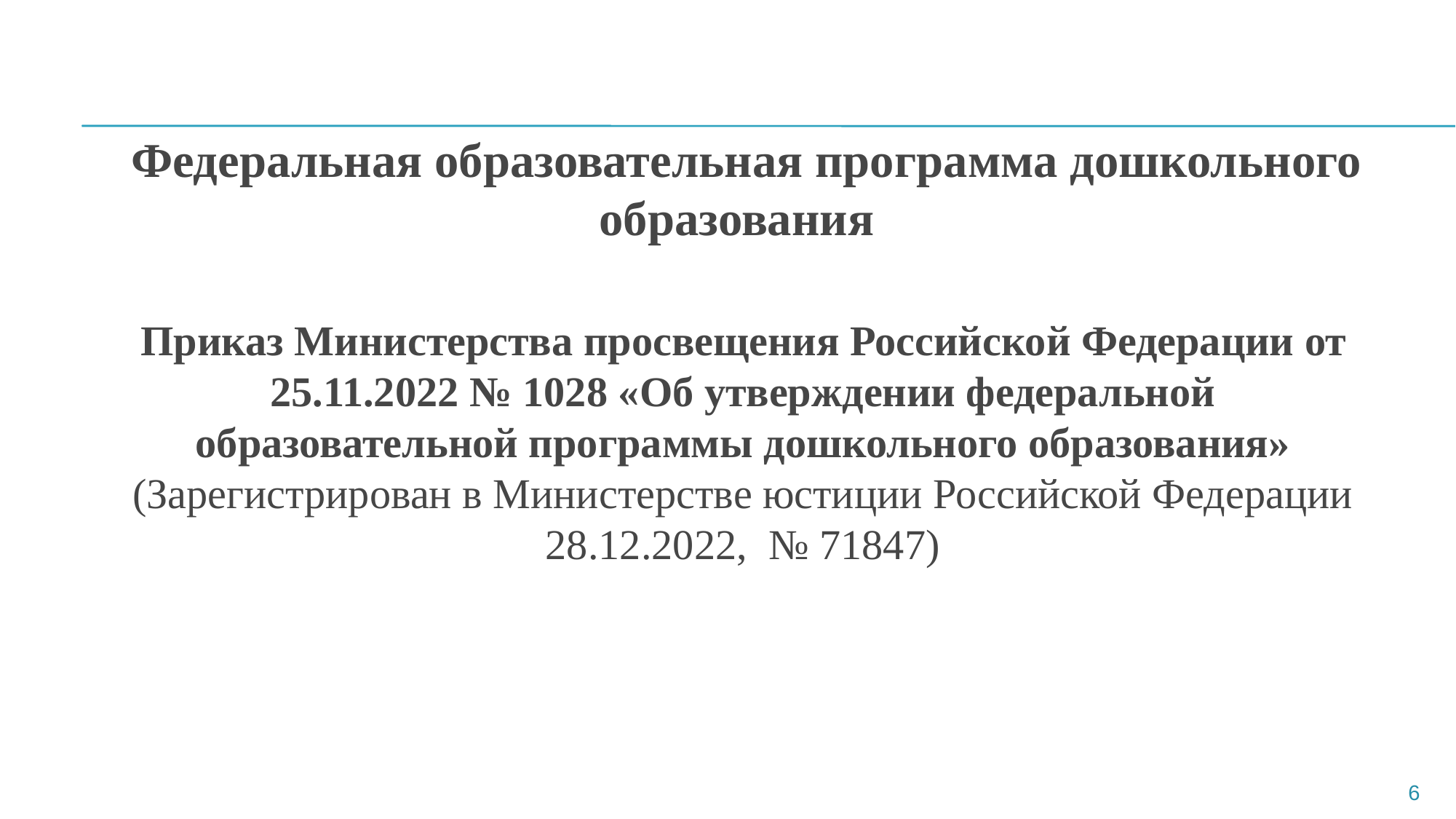

Федеральная образовательная программа дошкольного образования

    Приказ Министерства просвещения Российской Федерации от 25.11.2022 № 1028 «Об утверждении федеральной образовательной программы дошкольного образования» (Зарегистрирован в Министерстве юстиции Российской Федерации 28.12.2022,  № 71847)
6